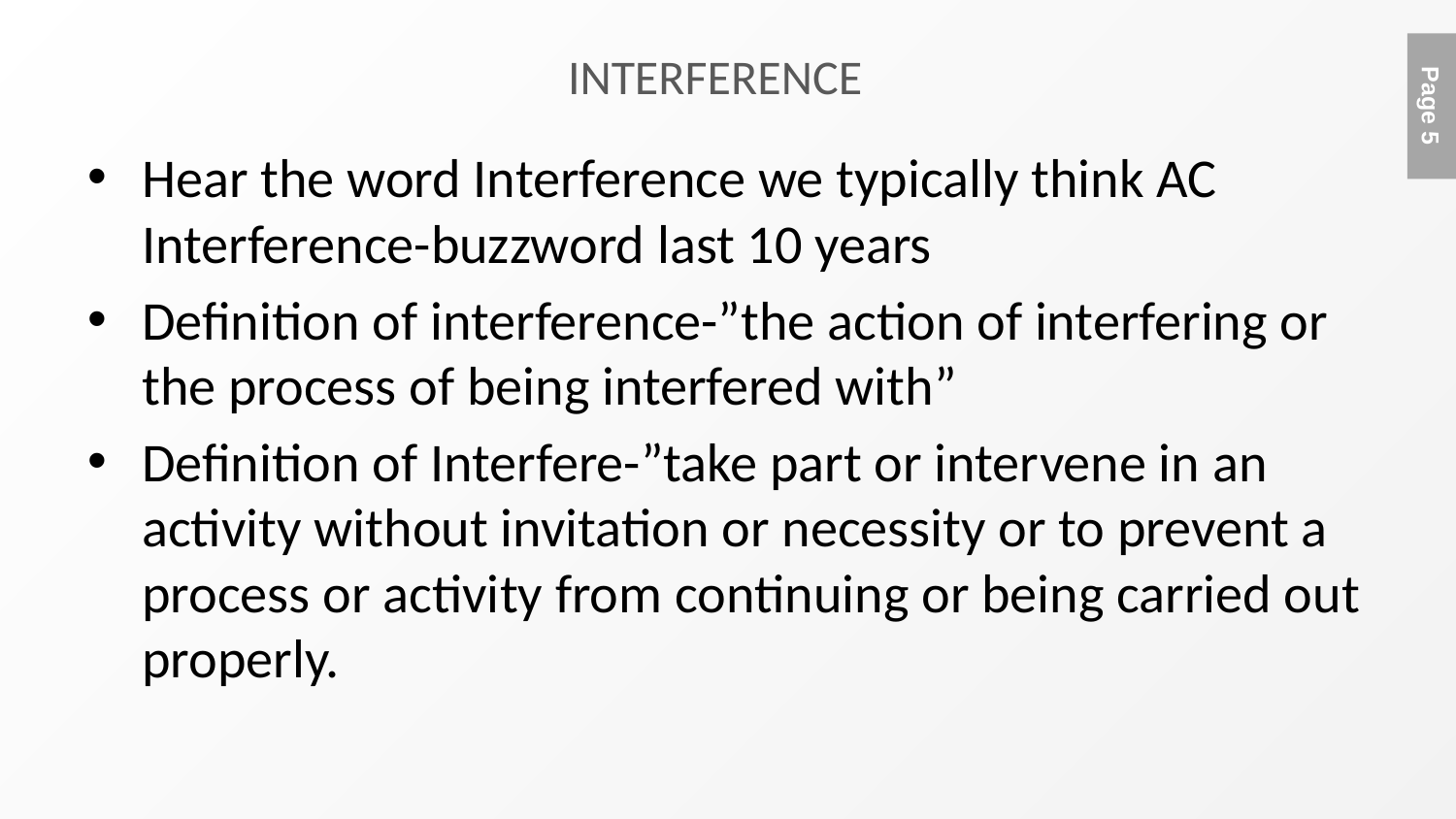

# INTERFERENCE
Hear the word Interference we typically think AC Interference-buzzword last 10 years
Definition of interference-”the action of interfering or the process of being interfered with”
Definition of Interfere-”take part or intervene in an activity without invitation or necessity or to prevent a process or activity from continuing or being carried out properly.